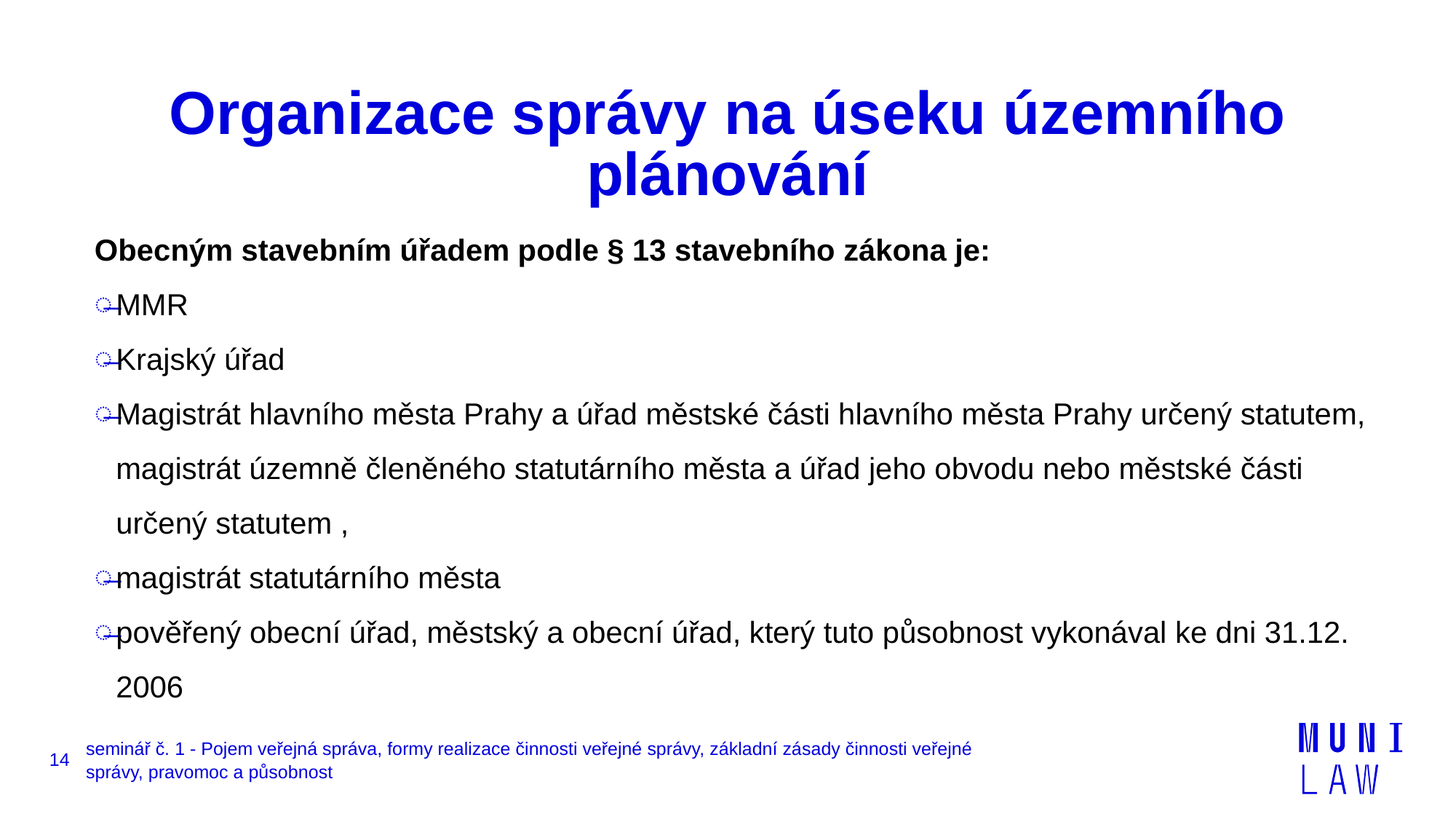

# Organizace správy na úseku územního plánování
Obecným stavebním úřadem podle § 13 stavebního zákona je:
MMR
Krajský úřad
Magistrát hlavního města Prahy a úřad městské části hlavního města Prahy určený statutem, magistrát územně členěného statutárního města a úřad jeho obvodu nebo městské části určený statutem ,
magistrát statutárního města
pověřený obecní úřad, městský a obecní úřad, který tuto působnost vykonával ke dni 31.12. 2006

14
seminář č. 1 - Pojem veřejná správa, formy realizace činnosti veřejné správy, základní zásady činnosti veřejné správy, pravomoc a působnost